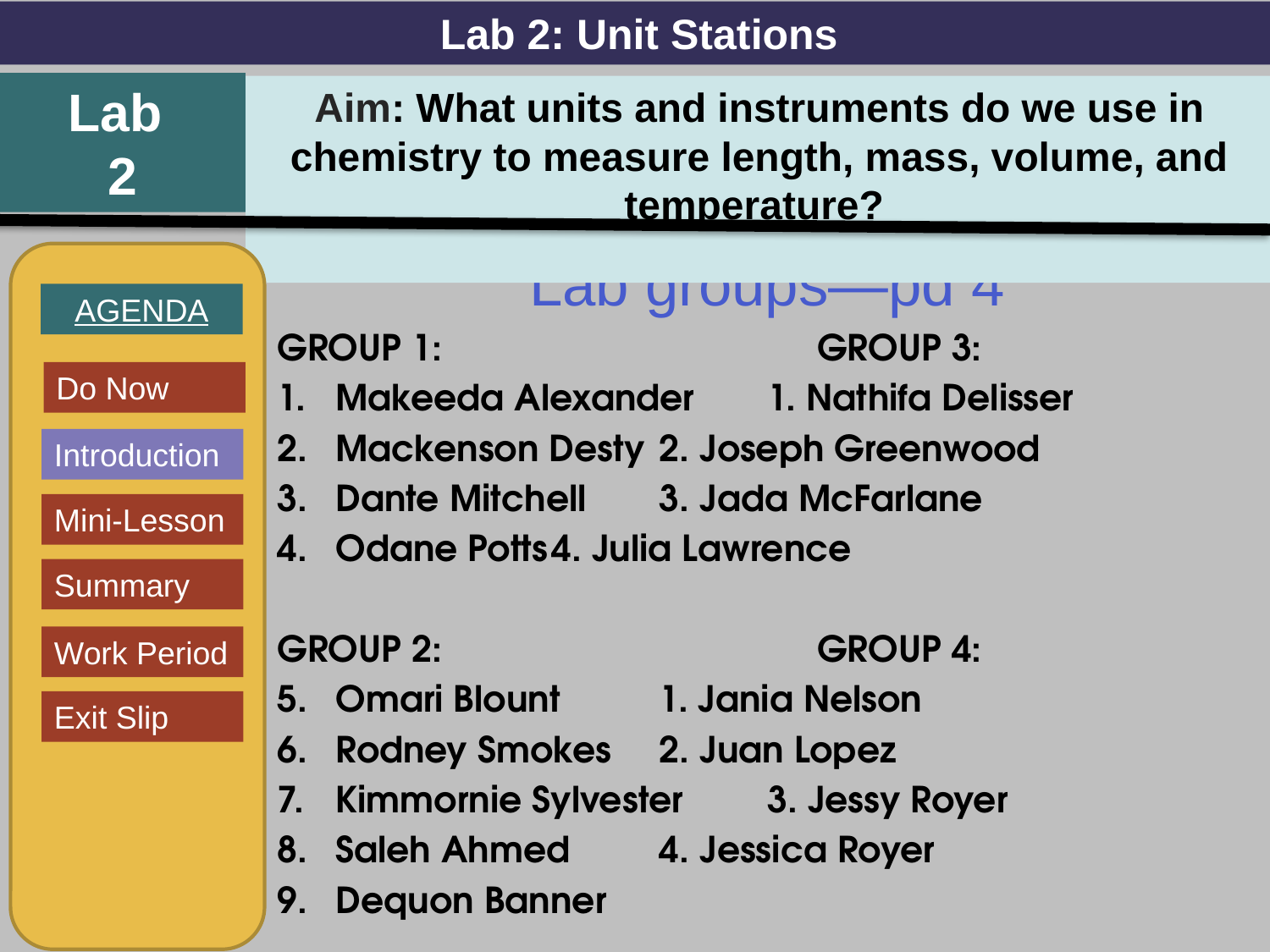

Lab 2: Unit Stations
Lab
2
Aim: What units and instruments do we use in chemistry to measure length, mass, volume, and temperature?

Lab groups—pd 4
GROUP 1:				GROUP 3:
Makeeda Alexander	1. Nathifa Delisser
Mackenson Desty	2. Joseph Greenwood
Dante Mitchell		3. Jada McFarlane
Odane Potts		4. Julia Lawrence

GROUP 2:				GROUP 4:
Omari Blount		1. Jania Nelson
Rodney Smokes		2. Juan Lopez
Kimmornie Sylvester	3. Jessy Royer
Saleh Ahmed		4. Jessica Royer
Dequon Banner

AGENDA
Introduction
Mini-Lesson
Summary
Work Period
Exit Slip
Do Now